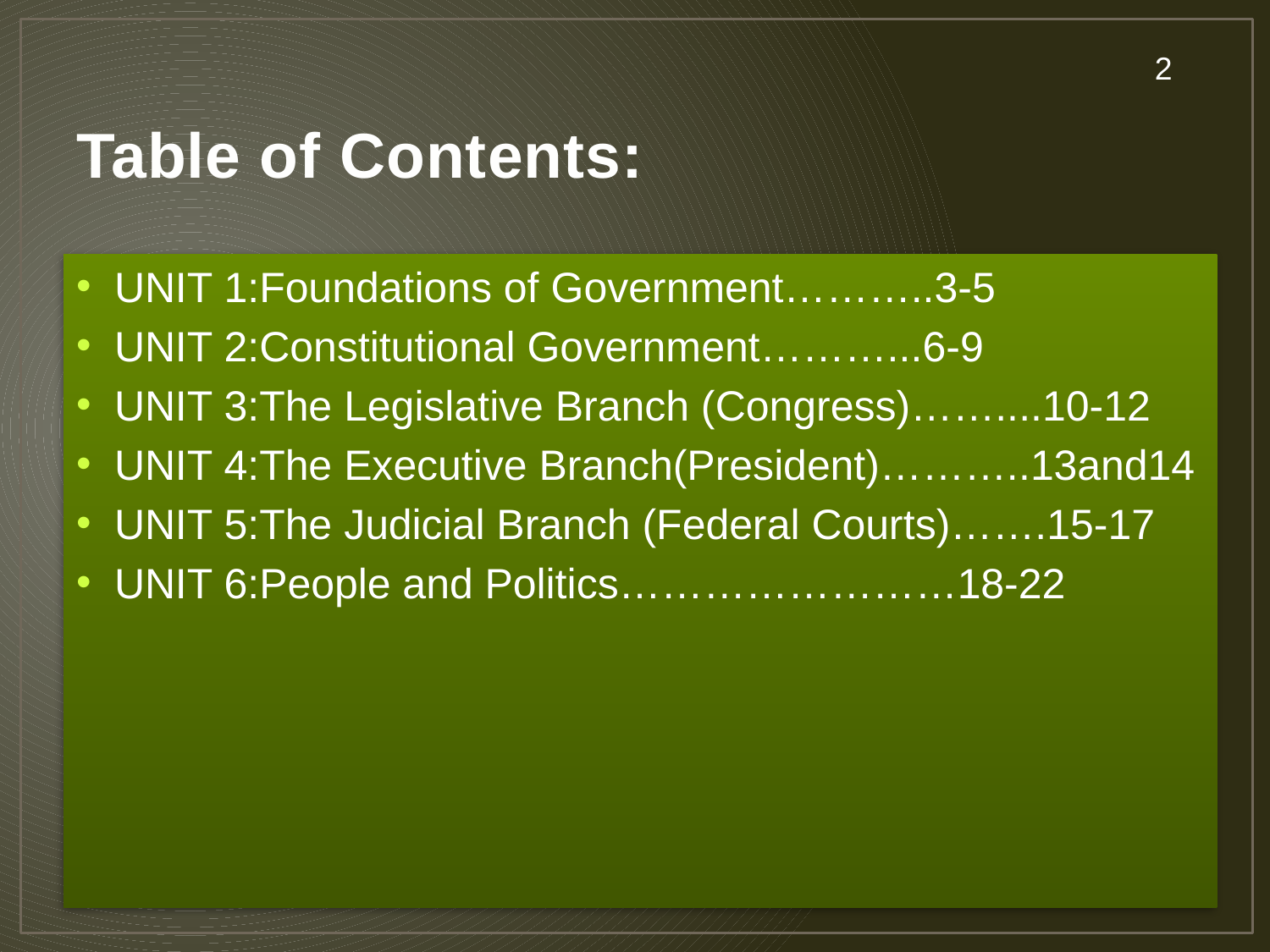

# Table of Contents:
2
UNIT 1:Foundations of Government………..3-5
UNIT 2:Constitutional Government………...6-9
UNIT 3:The Legislative Branch (Congress)……....10-12
UNIT 4:The Executive Branch(President)………..13and14
UNIT 5:The Judicial Branch (Federal Courts)…….15-17
UNIT 6:People and Politics……………………18-22